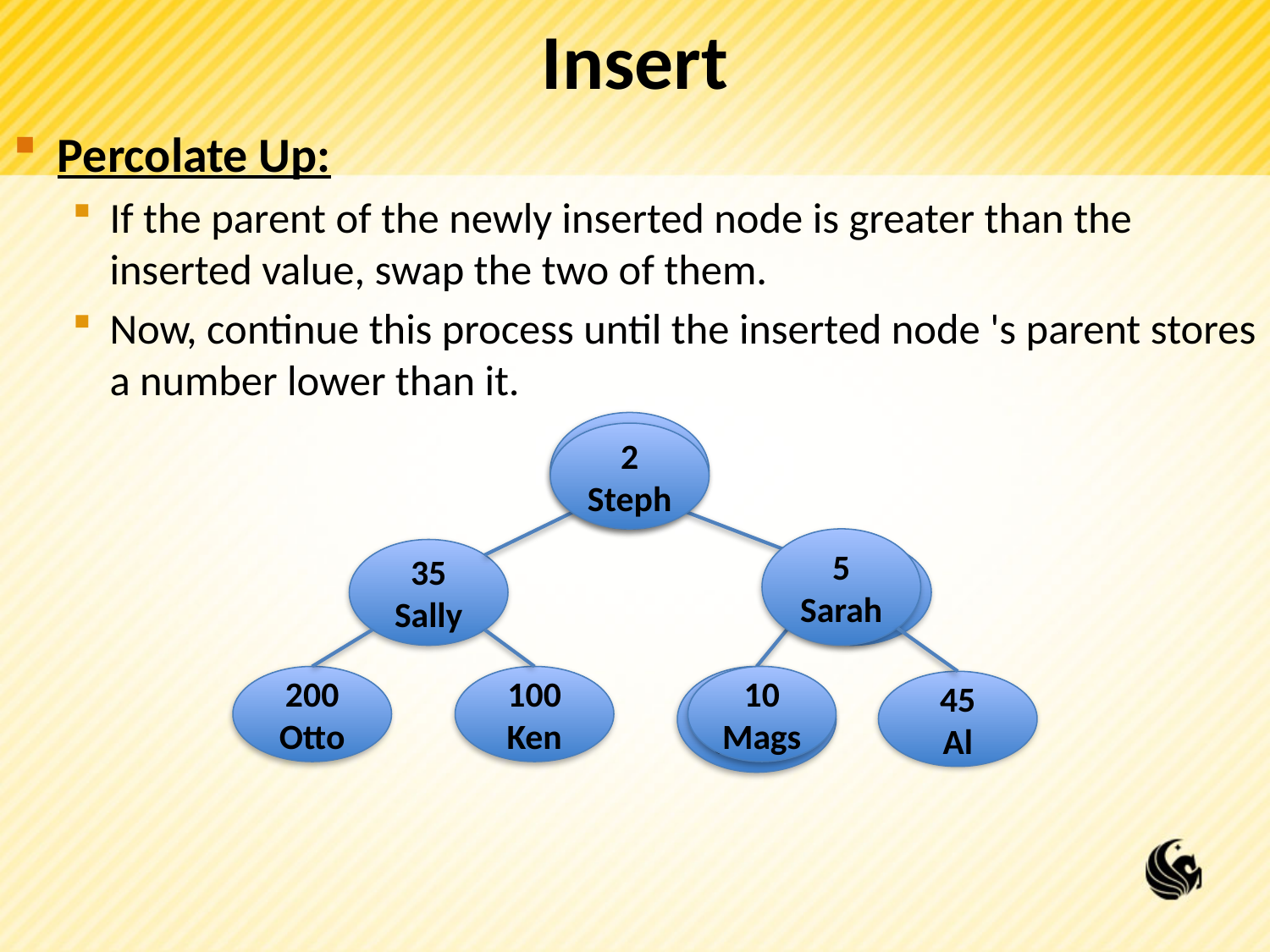

# Insert
Percolate Up:
If the parent of the newly inserted node is greater than the inserted value, swap the two of them.
Now, continue this process until the inserted node 's parent stores a number lower than it.

5
Sarah
2
Steph
5
Sarah
35
Sally
10
Mags
2
Steph
200
Otto
100
Ken
2
Steph
10
Mags
45
Al